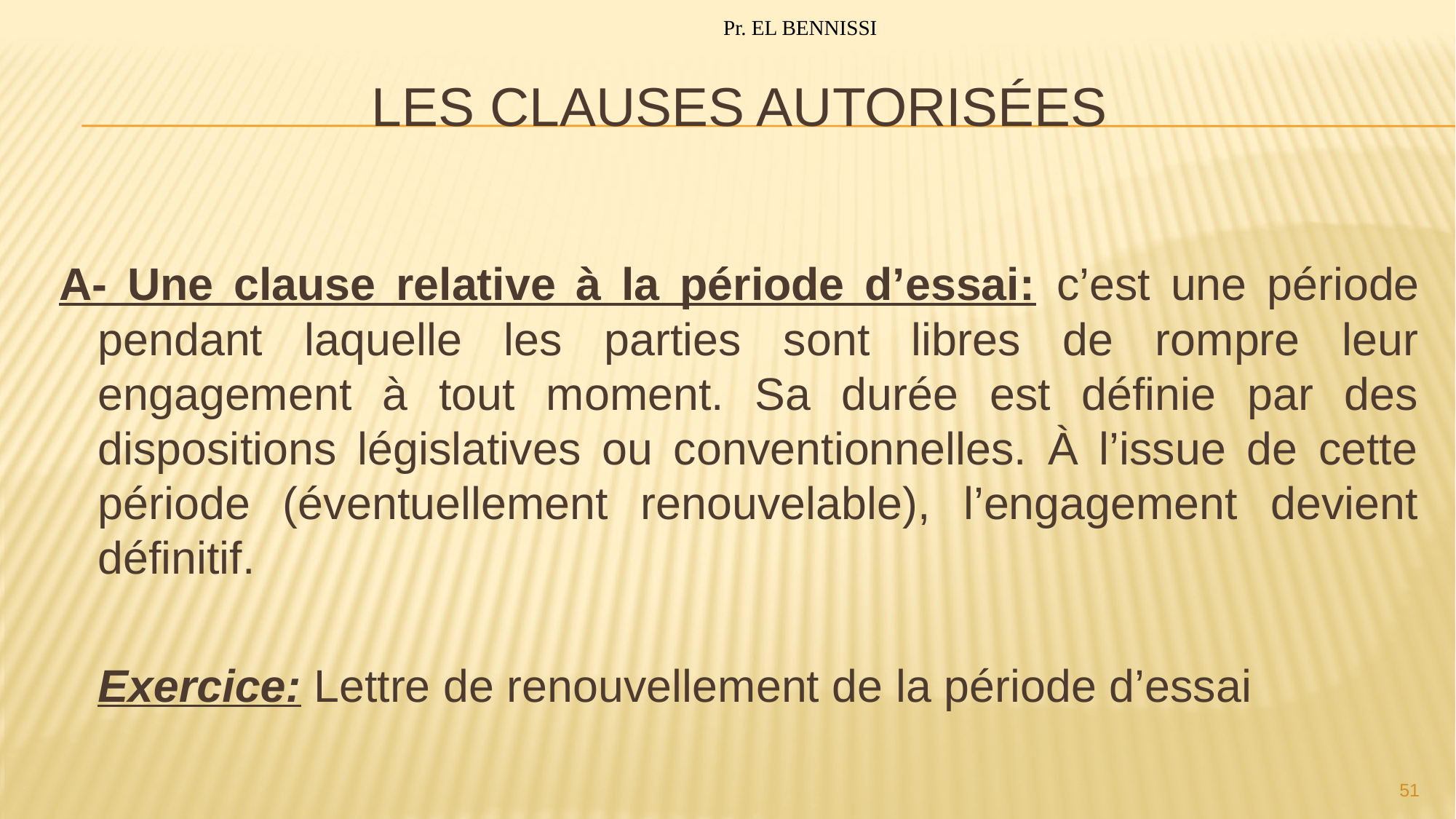

Pr. EL BENNISSI
# Les clauses autorisées

A- Une clause relative à la période d’essai: c’est une période pendant laquelle les parties sont libres de rompre leur engagement à tout moment. Sa durée est définie par des dispositions législatives ou conventionnelles. À l’issue de cette période (éventuellement renouvelable), l’engagement devient définitif.

		Exercice: Lettre de renouvellement de la période d’essai

51